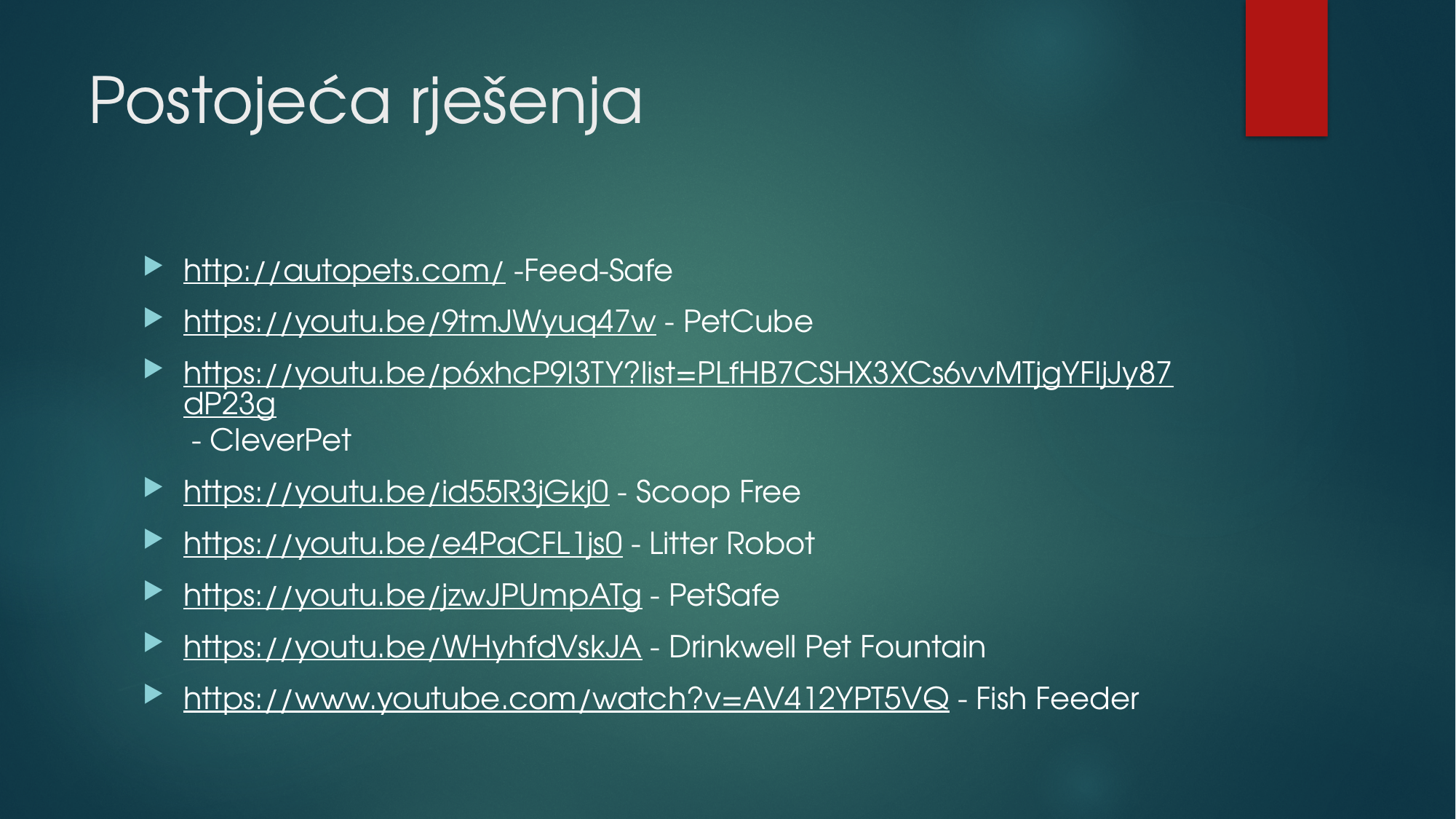

# Postojeća rješenja
http://autopets.com/ -Feed-Safe
https://youtu.be/9tmJWyuq47w - PetCube
https://youtu.be/p6xhcP9I3TY?list=PLfHB7CSHX3XCs6vvMTjgYFIjJy87dP23g - CleverPet
https://youtu.be/id55R3jGkj0 - Scoop Free
https://youtu.be/e4PaCFL1js0 - Litter Robot
https://youtu.be/jzwJPUmpATg - PetSafe
https://youtu.be/WHyhfdVskJA - Drinkwell Pet Fountain
https://www.youtube.com/watch?v=AV412YPT5VQ - Fish Feeder